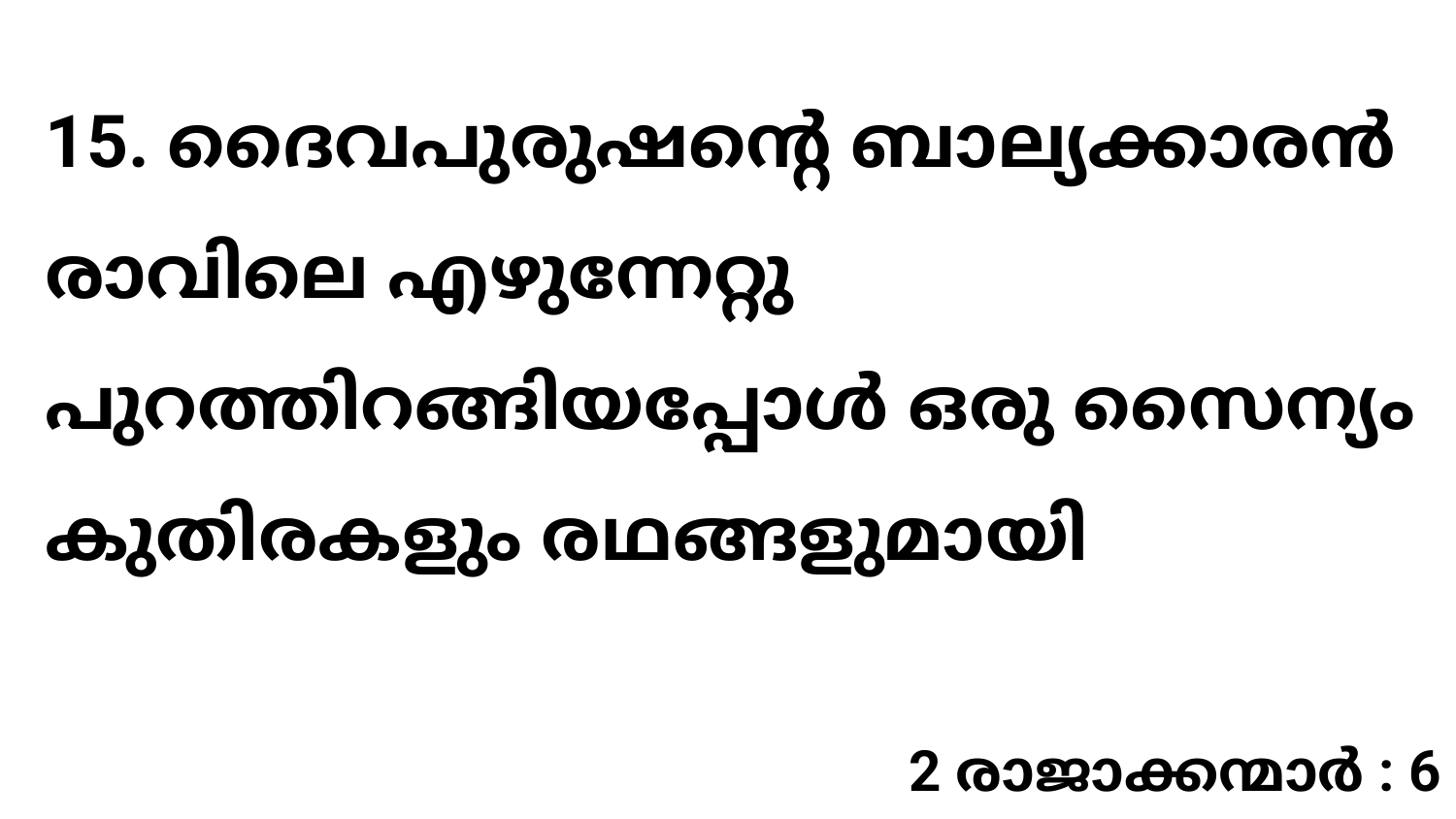

15. ദൈവപുരുഷന്റെ ബാല്യക്കാരൻ രാവിലെ എഴുന്നേറ്റു പുറത്തിറങ്ങിയപ്പോൾ ഒരു സൈന്യം കുതിരകളും രഥങ്ങളുമായി
2 രാജാക്കന്മാർ : 6